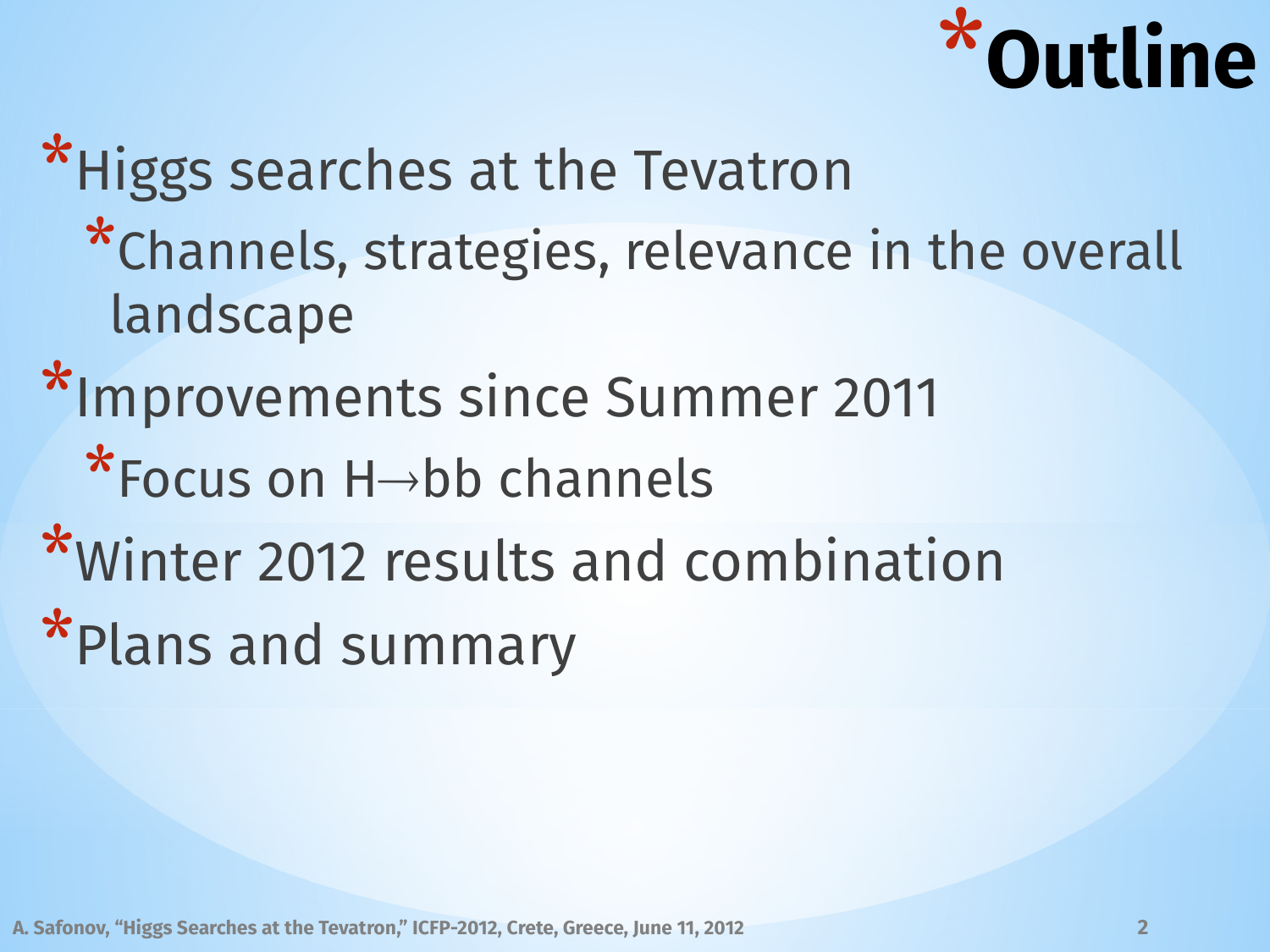

# Outline
Higgs searches at the Tevatron
Channels, strategies, relevance in the overall landscape
Improvements since Summer 2011
Focus on H→bb channels
Winter 2012 results and combination
Plans and summary
A. Safonov, “Higgs Searches at the Tevatron,” ICFP-2012, Crete, Greece, June 11, 2012
2